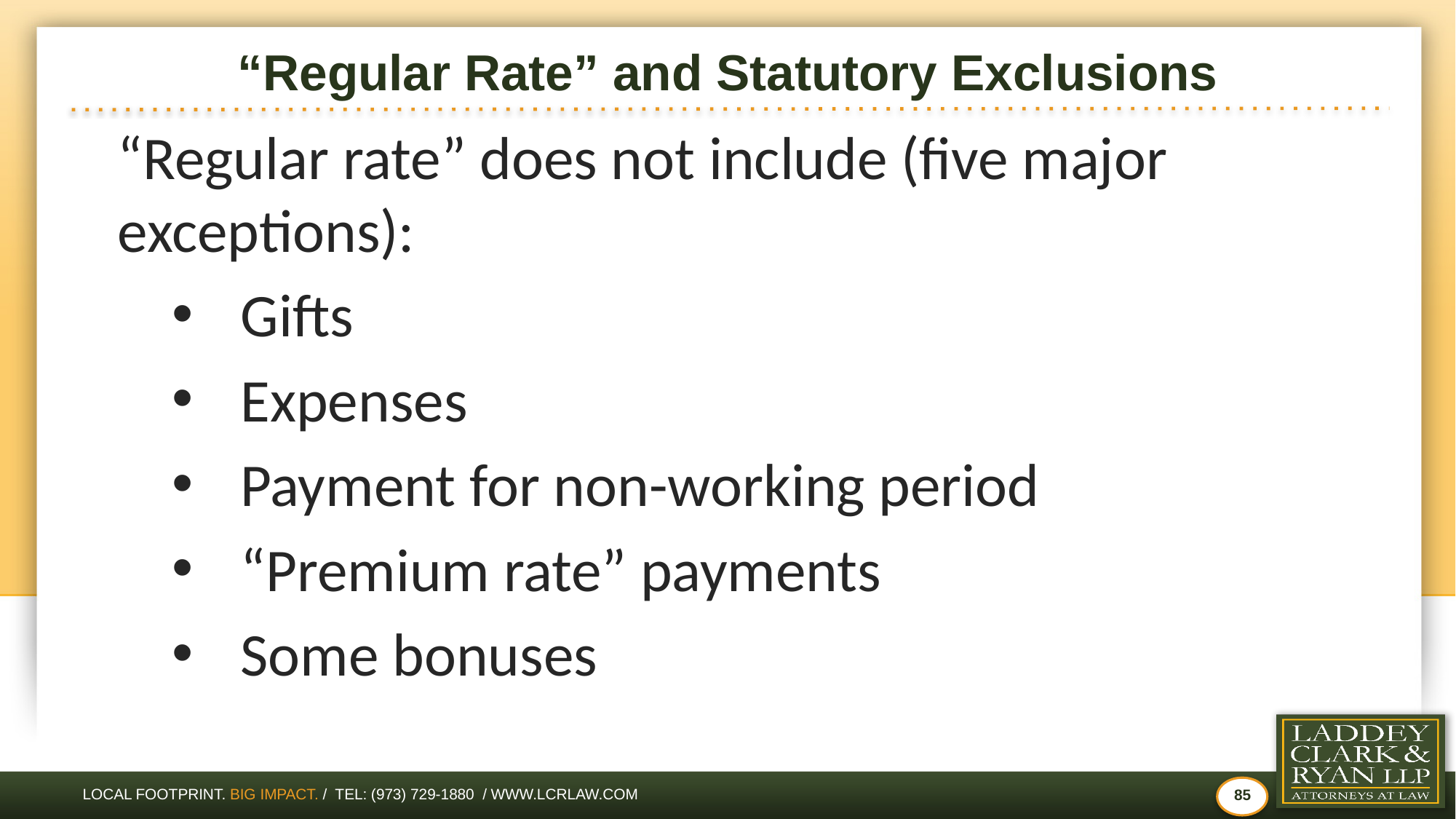

# “Regular Rate” and Statutory Exclusions
“Regular rate” does not include (five major exceptions):
Gifts
Expenses
Payment for non-working period
“Premium rate” payments
Some bonuses